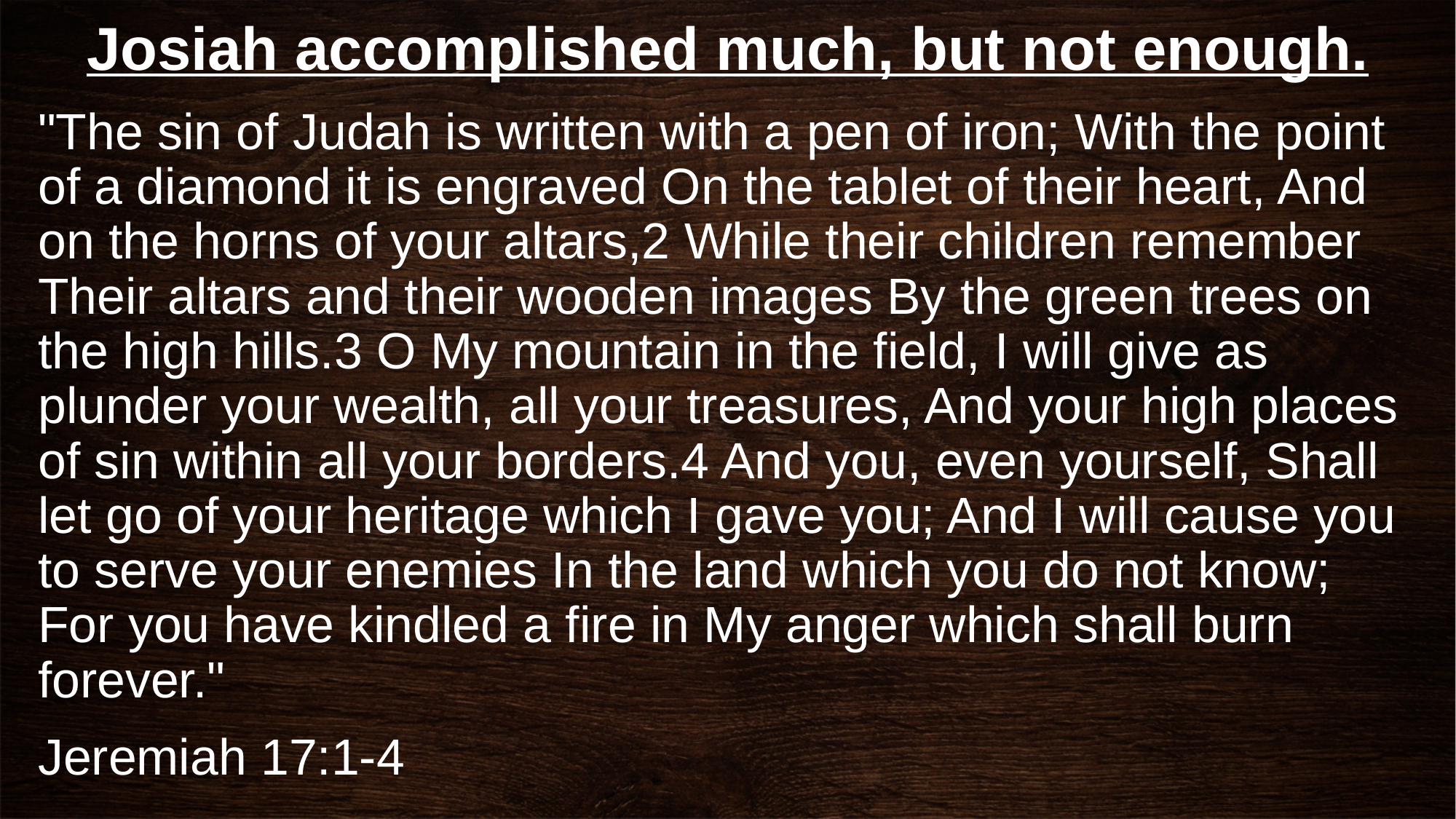

# Josiah accomplished much, but not enough.
"The sin of Judah is written with a pen of iron; With the point of a diamond it is engraved On the tablet of their heart, And on the horns of your altars,2 While their children remember Their altars and their wooden images By the green trees on the high hills.3 O My mountain in the field, I will give as plunder your wealth, all your treasures, And your high places of sin within all your borders.4 And you, even yourself, Shall let go of your heritage which I gave you; And I will cause you to serve your enemies In the land which you do not know; For you have kindled a fire in My anger which shall burn forever."
Jeremiah 17:1-4